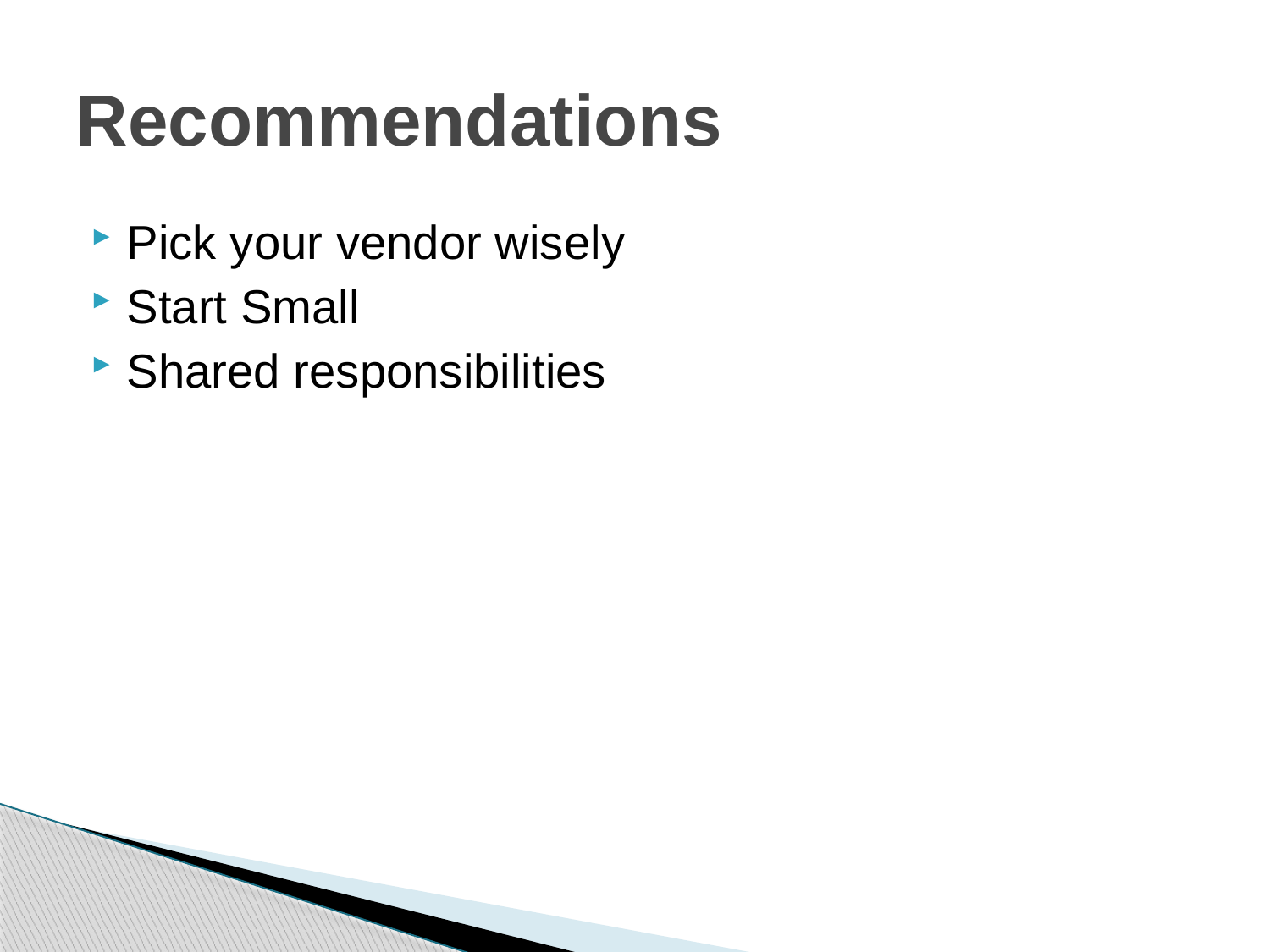

# Recommendations
Pick your vendor wisely
Start Small
Shared responsibilities